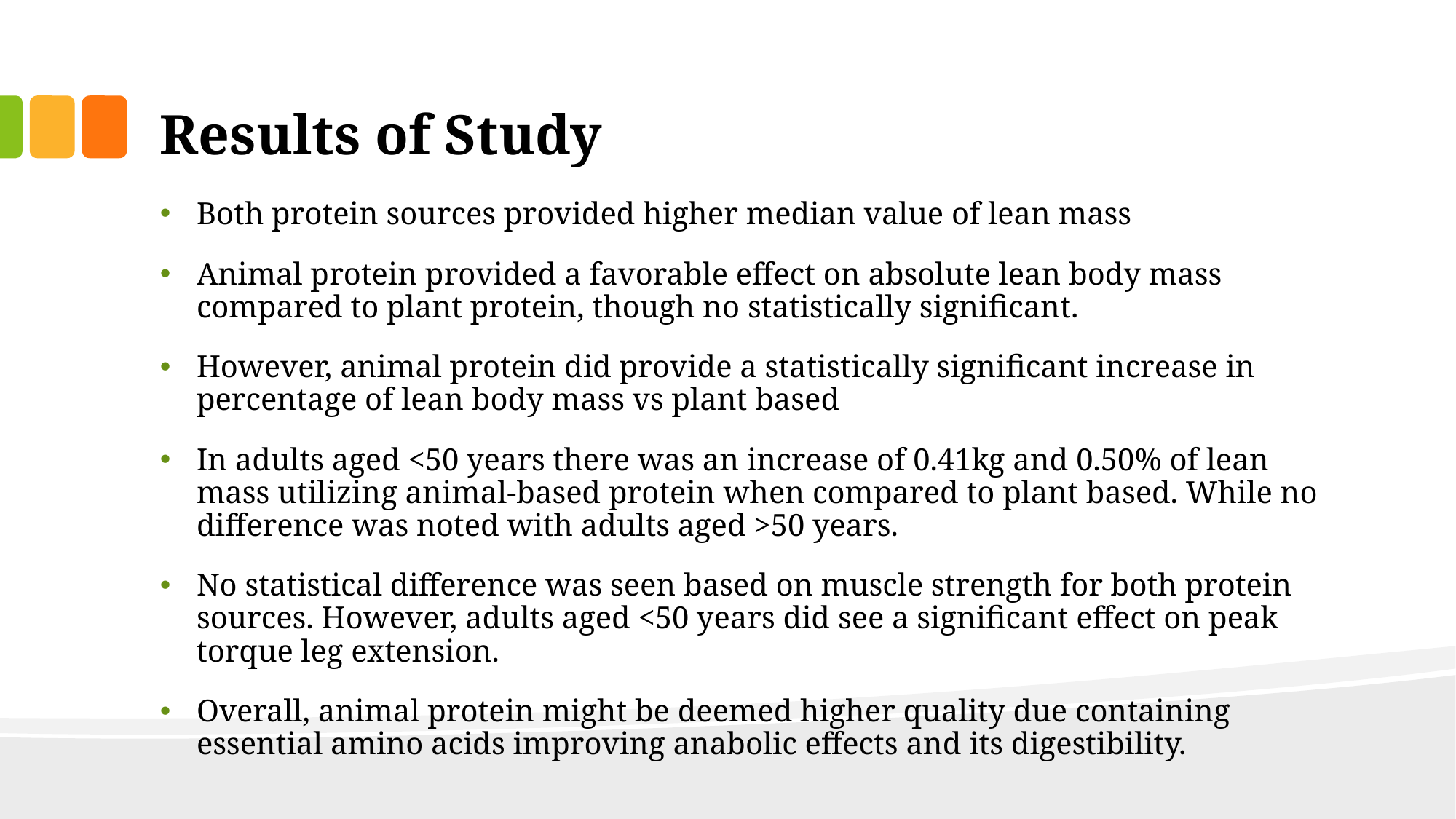

# Results of Study
Both protein sources provided higher median value of lean mass
Animal protein provided a favorable effect on absolute lean body mass compared to plant protein, though no statistically significant.
However, animal protein did provide a statistically significant increase in percentage of lean body mass vs plant based
In adults aged <50 years there was an increase of 0.41kg and 0.50% of lean mass utilizing animal-based protein when compared to plant based. While no difference was noted with adults aged >50 years.
No statistical difference was seen based on muscle strength for both protein sources. However, adults aged <50 years did see a significant effect on peak torque leg extension.
Overall, animal protein might be deemed higher quality due containing essential amino acids improving anabolic effects and its digestibility.